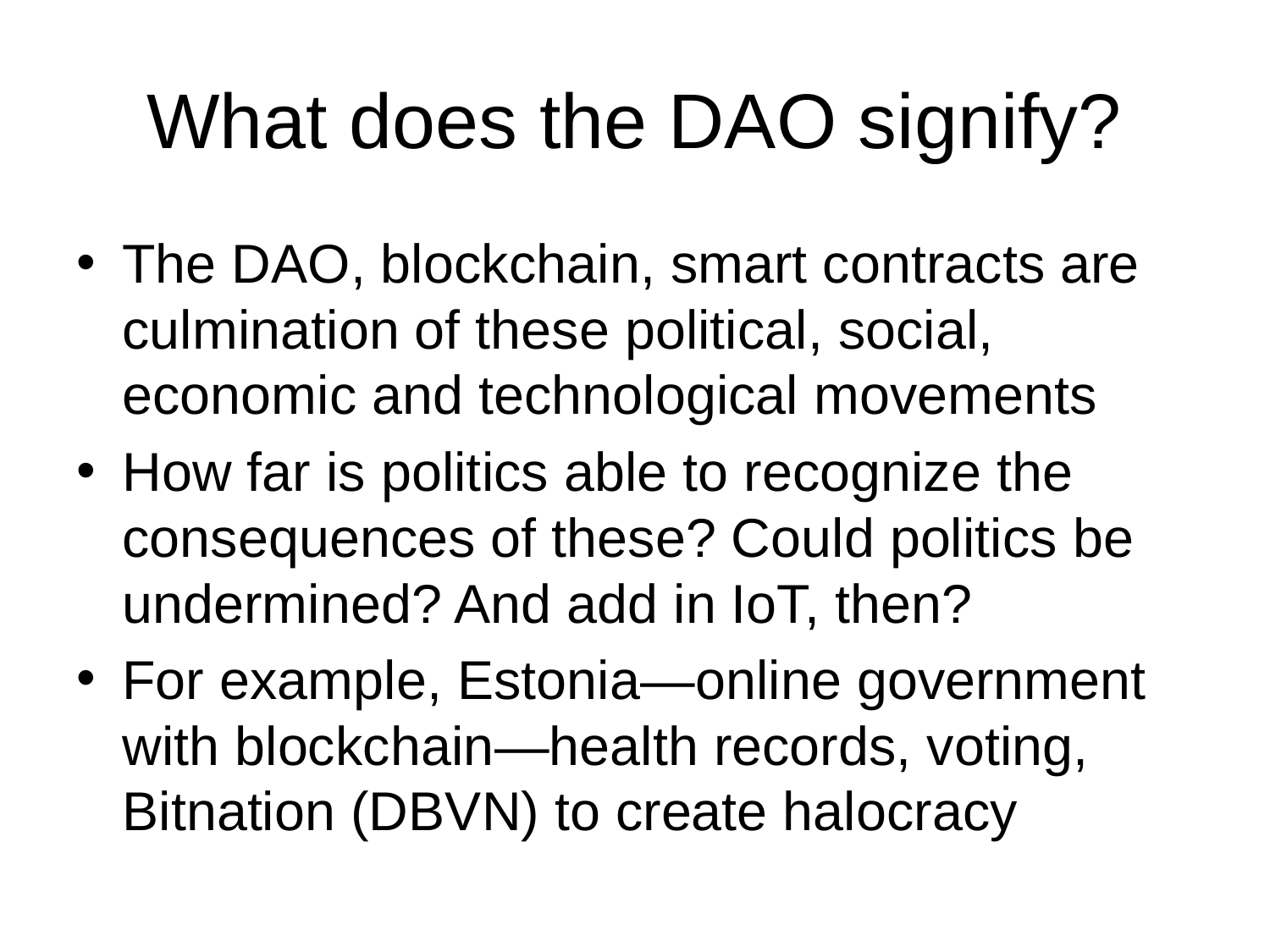

# What does the DAO signify?
The DAO, blockchain, smart contracts are culmination of these political, social, economic and technological movements
How far is politics able to recognize the consequences of these? Could politics be undermined? And add in IoT, then?
For example, Estonia—online government with blockchain—health records, voting, Bitnation (DBVN) to create halocracy